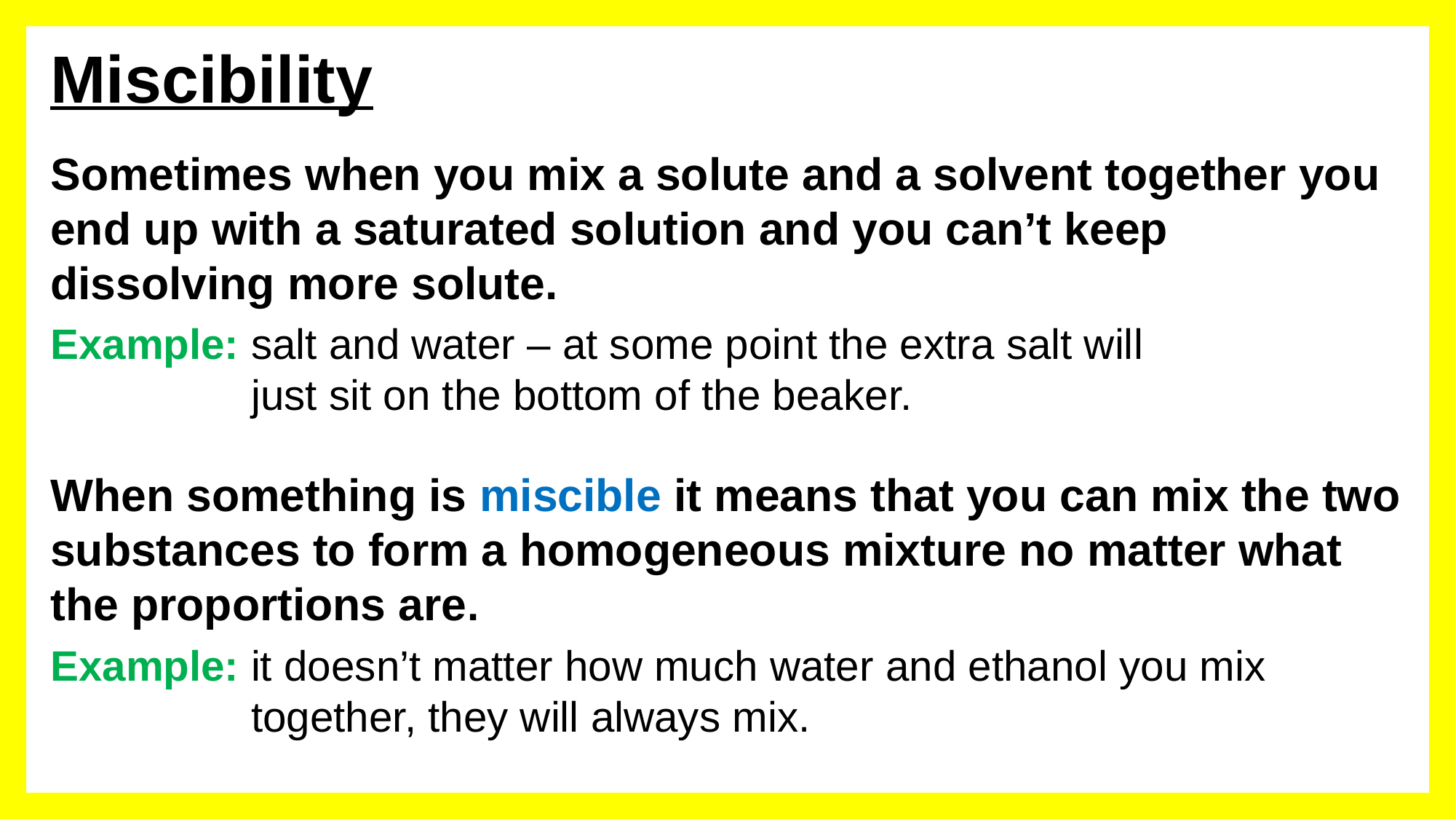

Miscibility
Sometimes when you mix a solute and a solvent together you end up with a saturated solution and you can’t keep dissolving more solute.
Example: salt and water – at some point the extra salt will
                 just sit on the bottom of the beaker.

When something is miscible it means that you can mix the two substances to form a homogeneous mixture no matter what the proportions are.
Example: it doesn’t matter how much water and ethanol you mix
                 together, they will always mix.